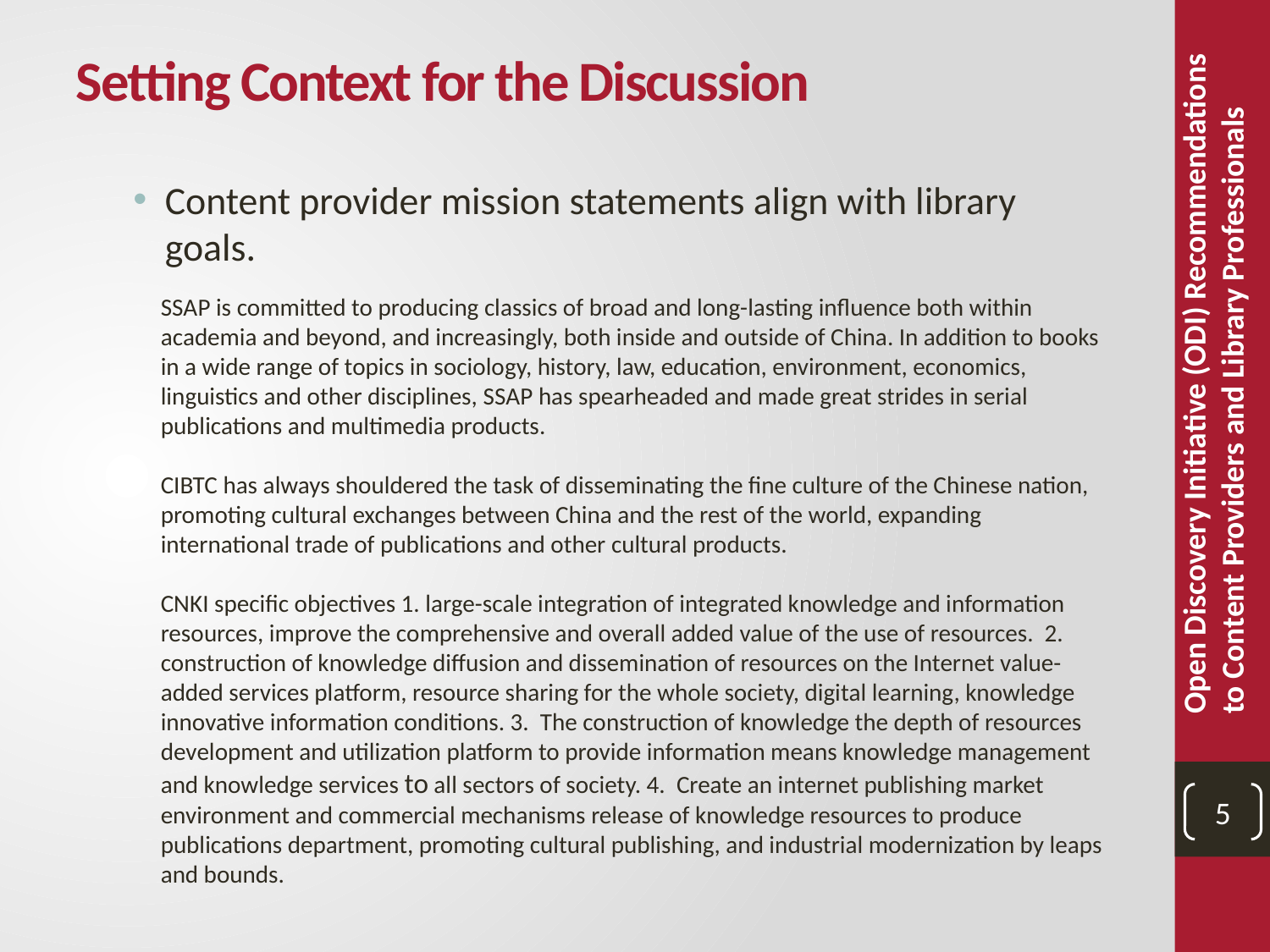

Setting Context for the Discussion
Content provider mission statements align with library goals.

SSAP is committed to producing classics of broad and long-lasting influence both within academia and beyond, and increasingly, both inside and outside of China. In addition to books in a wide range of topics in sociology, history, law, education, environment, economics, linguistics and other disciplines, SSAP has spearheaded and made great strides in serial publications and multimedia products.

CIBTC has always shouldered the task of disseminating the fine culture of the Chinese nation, promoting cultural exchanges between China and the rest of the world, expanding international trade of publications and other cultural products.

CNKI specific objectives 1. large-scale integration of integrated knowledge and information resources, improve the comprehensive and overall added value of the use of resources.  2. construction of knowledge diffusion and dissemination of resources on the Internet value-added services platform, resource sharing for the whole society, digital learning, knowledge innovative information conditions. 3.  The construction of knowledge the depth of resources development and utilization platform to provide information means knowledge management and knowledge services to all sectors of society. 4.  Create an internet publishing market environment and commercial mechanisms release of knowledge resources to produce publications department, promoting cultural publishing, and industrial modernization by leaps and bounds.

Open Discovery Initiative (ODI) Recommendations to Content Providers and Library Professionals
5